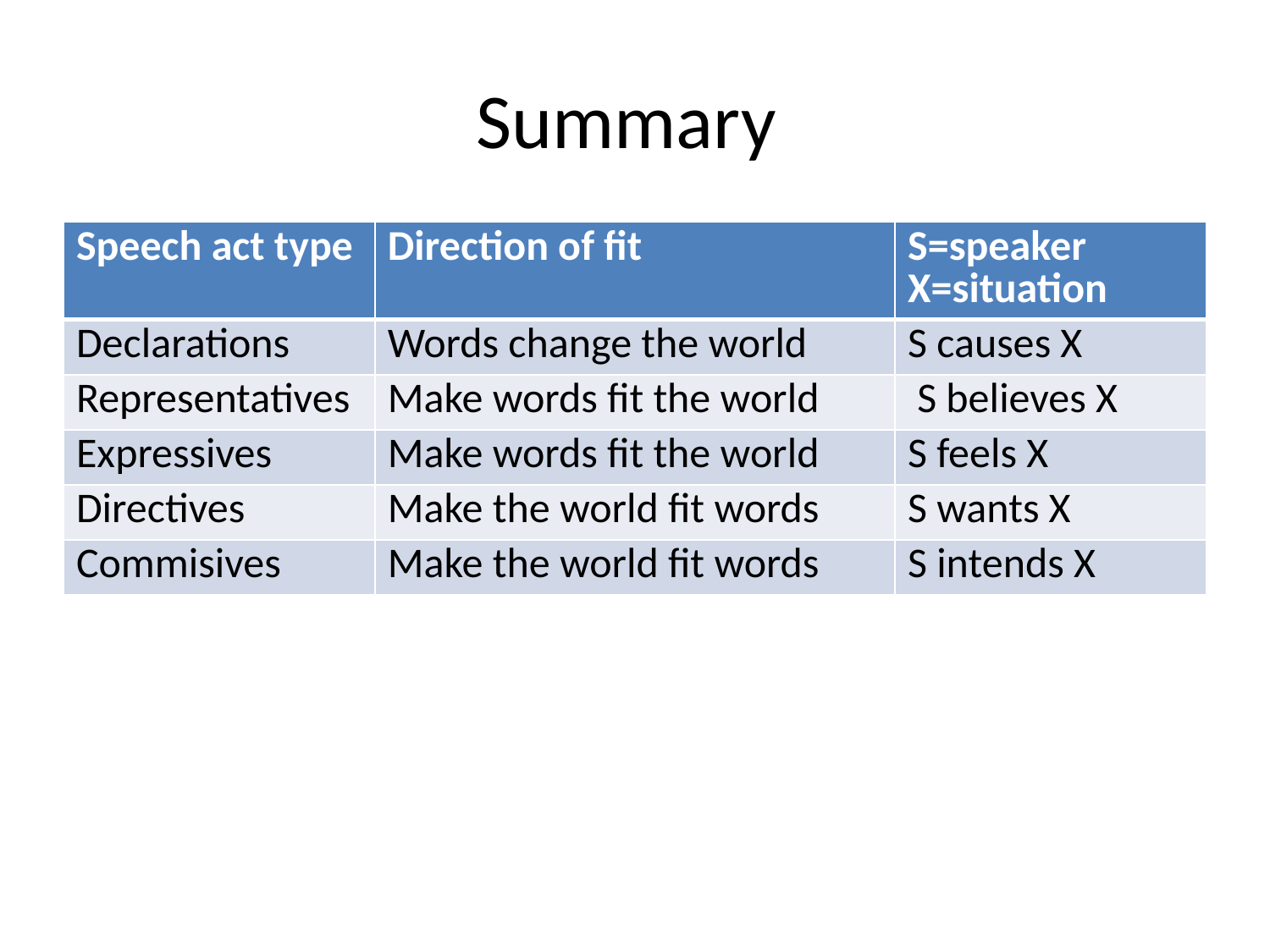

# Summary
| Speech act type | Direction of fit | S=speaker X=situation |
| --- | --- | --- |
| Declarations | Words change the world | S causes X |
| Representatives | Make words fit the world | S believes X |
| Expressives | Make words fit the world | S feels X |
| Directives | Make the world fit words | S wants X |
| Commisives | Make the world fit words | S intends X |